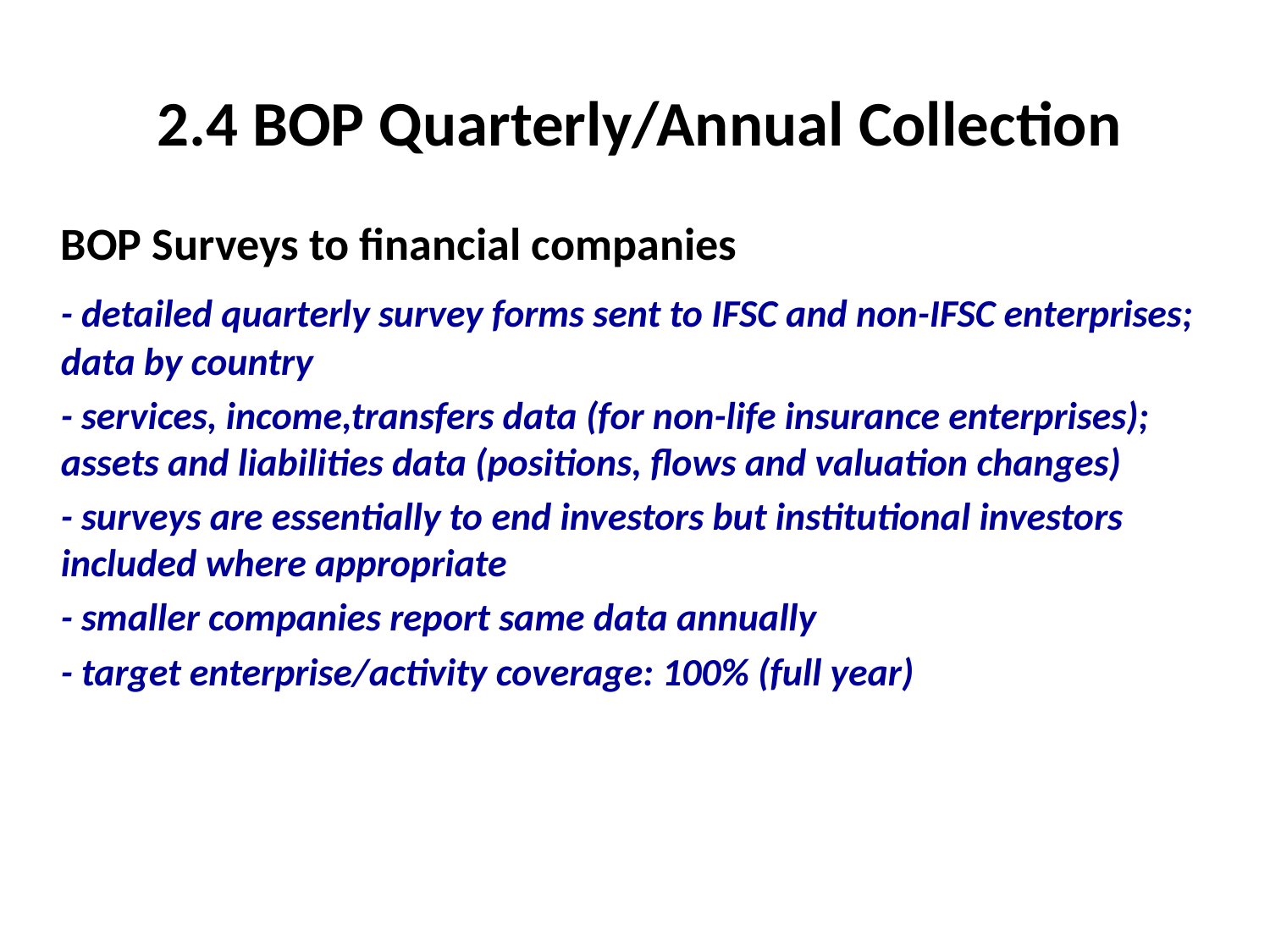

2.4 BOP Quarterly/Annual Collection
	BOP Surveys to financial companies
	- detailed quarterly survey forms sent to IFSC and non-IFSC enterprises; data by country
	- services, income,transfers data (for non-life insurance enterprises); assets and liabilities data (positions, flows and valuation changes)
	- surveys are essentially to end investors but institutional investors included where appropriate
	- smaller companies report same data annually
	- target enterprise/activity coverage: 100% (full year)